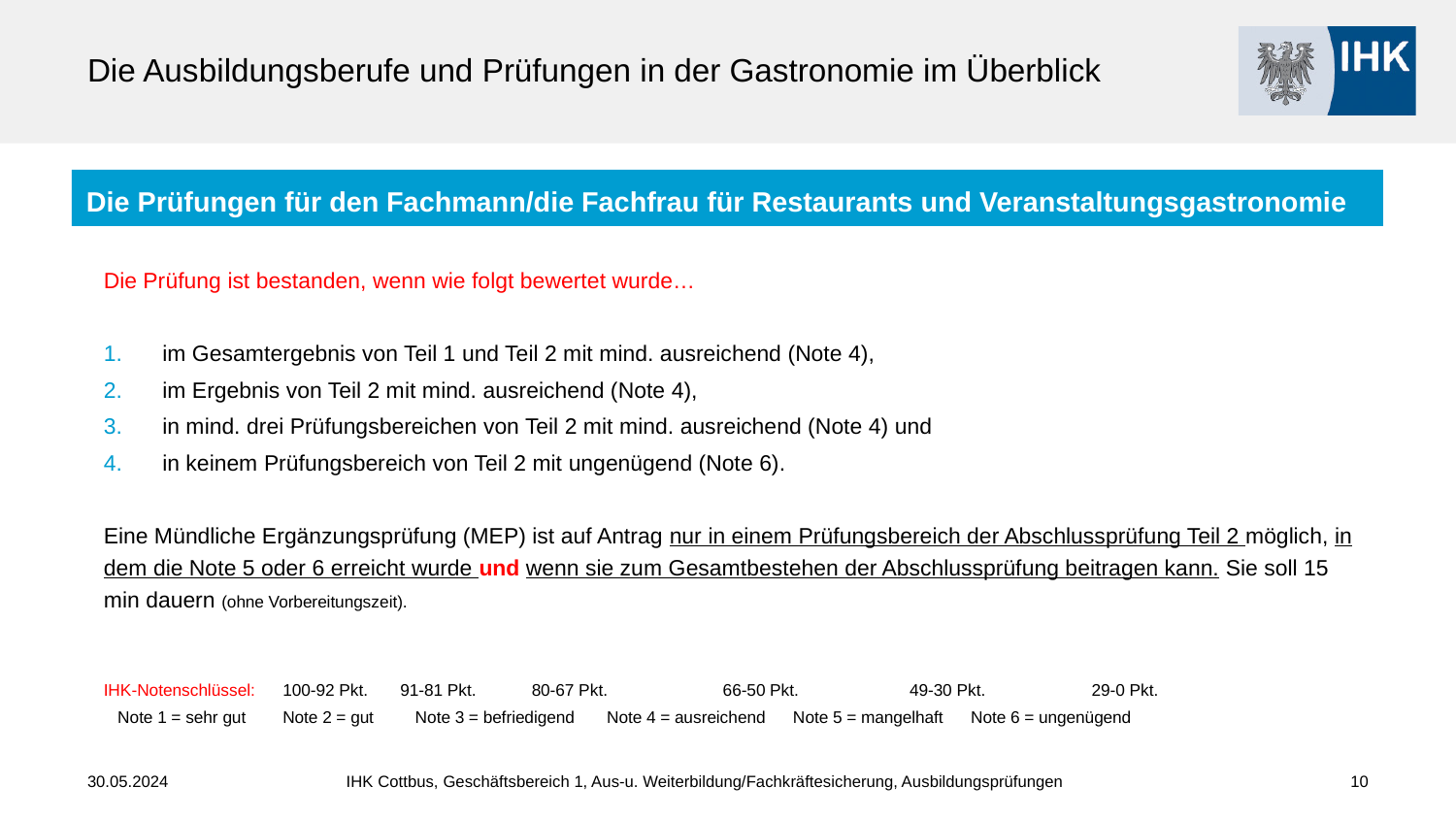

# Die Ausbildungsberufe und Prüfungen in der Gastronomie im Überblick
Die Prüfungen für den Fachmann/die Fachfrau für Restaurants und Veranstaltungsgastronomie

Die Prüfung ist bestanden, wenn wie folgt bewertet wurde…

im Gesamtergebnis von Teil 1 und Teil 2 mit mind. ausreichend (Note 4),
im Ergebnis von Teil 2 mit mind. ausreichend (Note 4),
in mind. drei Prüfungsbereichen von Teil 2 mit mind. ausreichend (Note 4) und
in keinem Prüfungsbereich von Teil 2 mit ungenügend (Note 6).

Eine Mündliche Ergänzungsprüfung (MEP) ist auf Antrag nur in einem Prüfungsbereich der Abschlussprüfung Teil 2 möglich, in dem die Note 5 oder 6 erreicht wurde und wenn sie zum Gesamtbestehen der Abschlussprüfung beitragen kann. Sie soll 15 min dauern (ohne Vorbereitungszeit).

IHK-Notenschlüssel:      100-92 Pkt.       91-81 Pkt.            80-67 Pkt.                         66-50 Pkt.                        49-30 Pkt.                       29-0 Pkt.
	   Note 1 = sehr gut        Note 2 = gut         Note 3 = befriedigend       Note 4 = ausreichend      Note 5 = mangelhaft      Note 6 = ungenügend

30.05.2024
IHK Cottbus, Geschäftsbereich 1, Aus-u. Weiterbildung/Fachkräftesicherung, Ausbildungsprüfungen
10